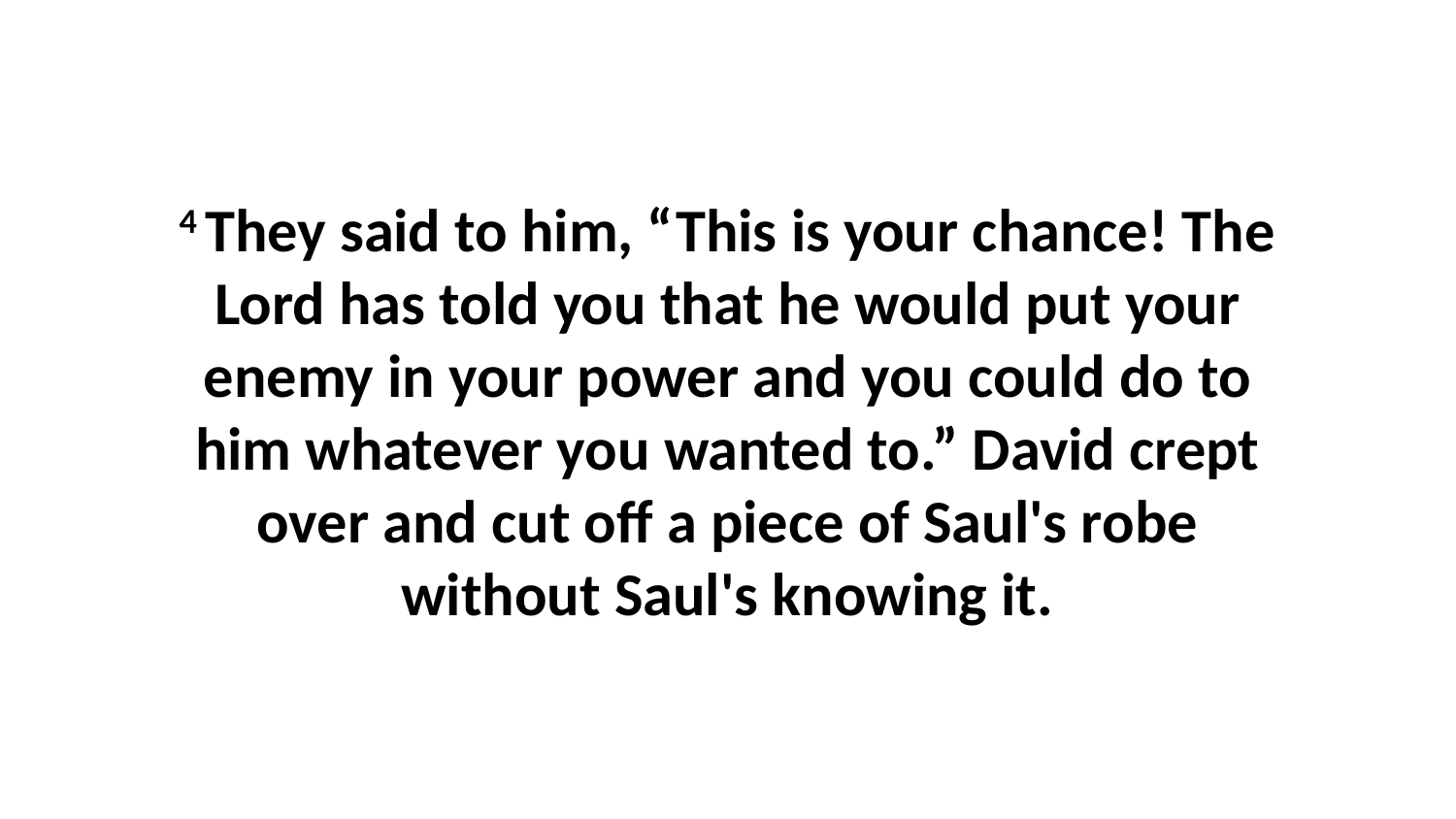

4 They said to him, “This is your chance! The Lord has told you that he would put your enemy in your power and you could do to him whatever you wanted to.” David crept over and cut off a piece of Saul's robe without Saul's knowing it.